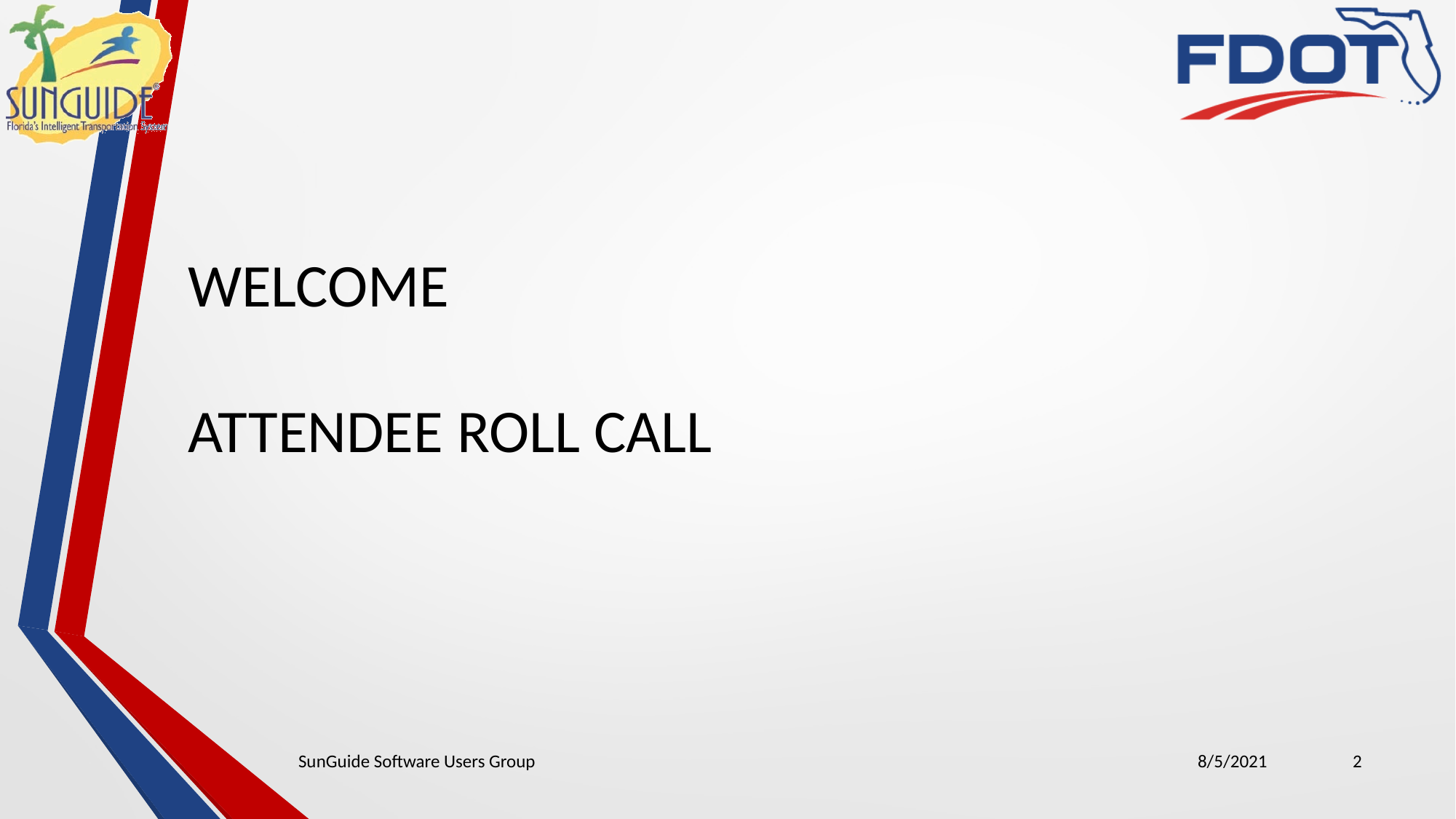

WELCOME

ATTENDEE ROLL CALL

SunGuide Software Users Group
8/5/2021
2